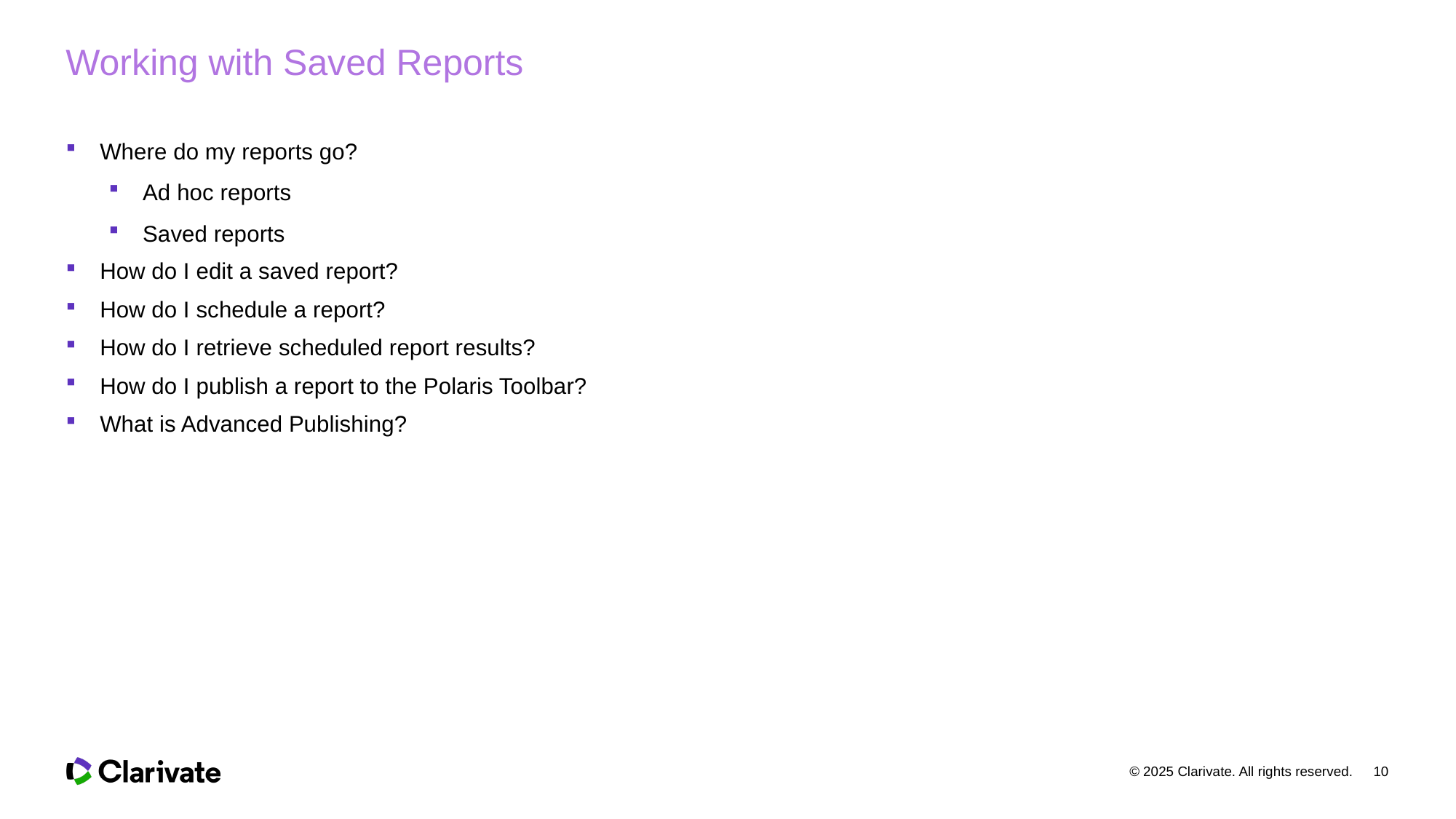

# Working with Saved Reports
Where do my reports go?
Ad hoc reports
Saved reports
How do I edit a saved report?
How do I schedule a report?
How do I retrieve scheduled report results?
How do I publish a report to the Polaris Toolbar?
What is Advanced Publishing?

© 2025 Clarivate. All rights reserved.
10